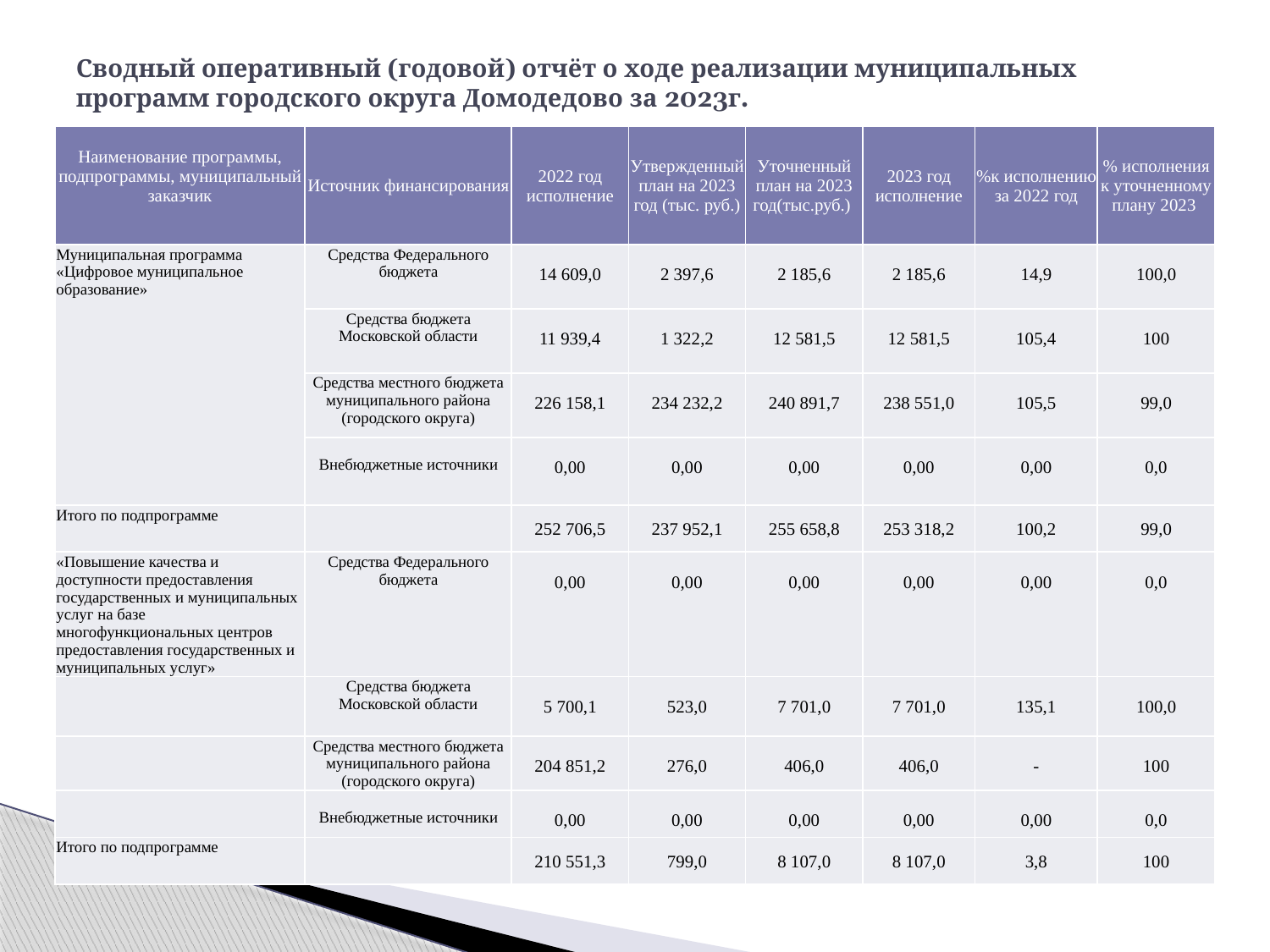

# Сводный оперативный (годовой) отчёт о ходе реализации муниципальных программ городского округа Домодедово за 2023г.
| Наименование программы, подпрограммы, муниципальный заказчик | Источник финансирования | 2022 год исполнение | Утвержденный план на 2023 год (тыс. руб.) | Уточненный план на 2023 год(тыс.руб.) | 2023 год исполнение | %к исполнению за 2022 год | % исполнения к уточненному плану 2023 |
| --- | --- | --- | --- | --- | --- | --- | --- |
| Муниципальная программа «Цифровое муниципальное образование» | Средства Федерального бюджета | 14 609,0 | 2 397,6 | 2 185,6 | 2 185,6 | 14,9 | 100,0 |
|  | Средства бюджета Московской области | 11 939,4 | 1 322,2 | 12 581,5 | 12 581,5 | 105,4 | 100 |
|  | Средства местного бюджета муниципального района (городского округа) | 226 158,1 | 234 232,2 | 240 891,7 | 238 551,0 | 105,5 | 99,0 |
|  | Внебюджетные источники | 0,00 | 0,00 | 0,00 | 0,00 | 0,00 | 0,0 |
| Итого по подпрограмме |  | 252 706,5 | 237 952,1 | 255 658,8 | 253 318,2 | 100,2 | 99,0 |
| «Повышение качества и доступности предоставления государственных и муниципальных услуг на базе многофункциональных центров предоставления государственных и муниципальных услуг» | Средства Федерального бюджета | 0,00 | 0,00 | 0,00 | 0,00 | 0,00 | 0,0 |
|  | Средства бюджета Московской области | 5 700,1 | 523,0 | 7 701,0 | 7 701,0 | 135,1 | 100,0 |
|  | Средства местного бюджета муниципального района (городского округа) | 204 851,2 | 276,0 | 406,0 | 406,0 | - | 100 |
|  | Внебюджетные источники | 0,00 | 0,00 | 0,00 | 0,00 | 0,00 | 0,0 |
| Итого по подпрограмме |  | 210 551,3 | 799,0 | 8 107,0 | 8 107,0 | 3,8 | 100 |